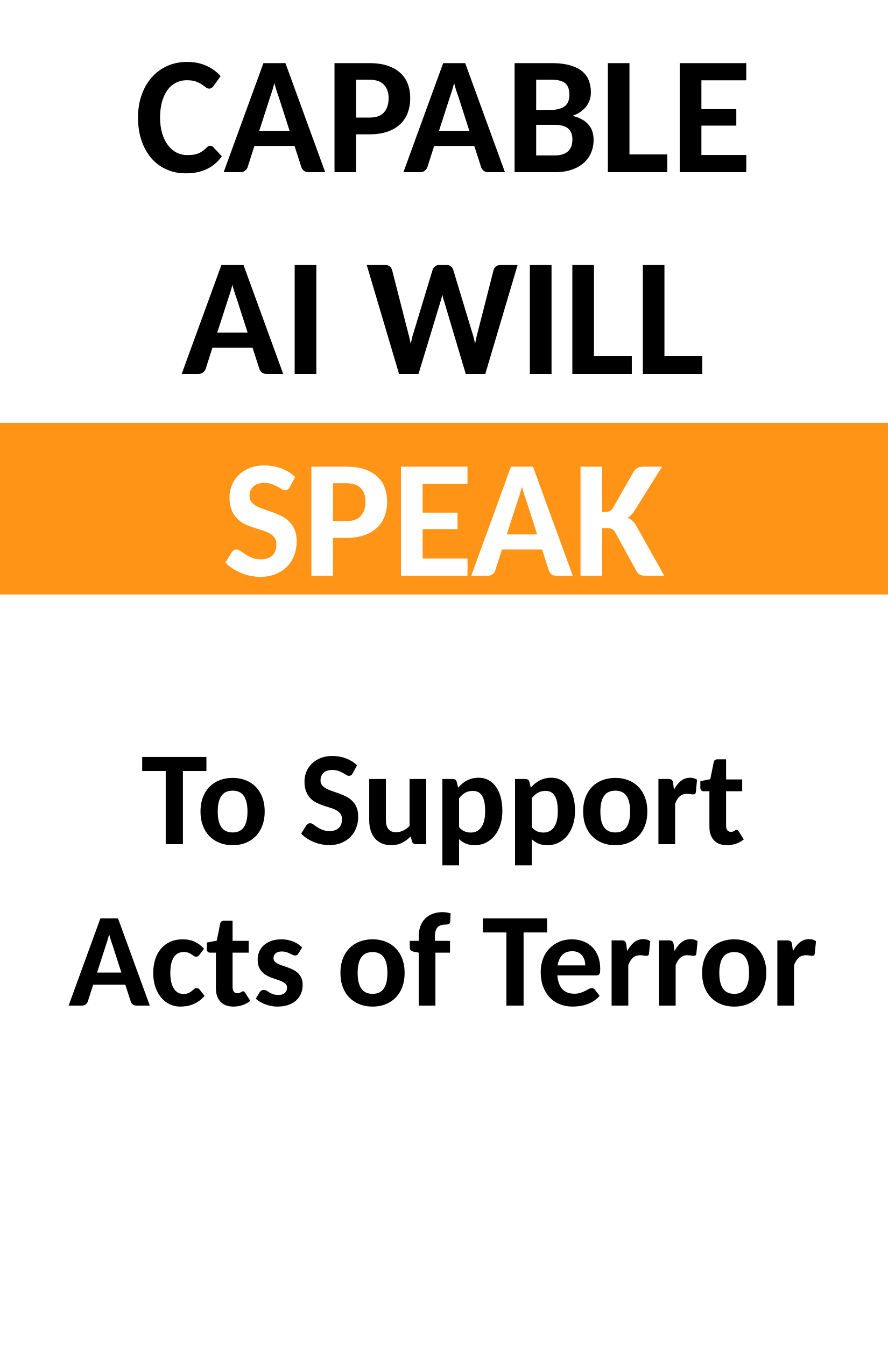

CAPABLE
AI WILL
SPEAK

To Support
Acts of Terror